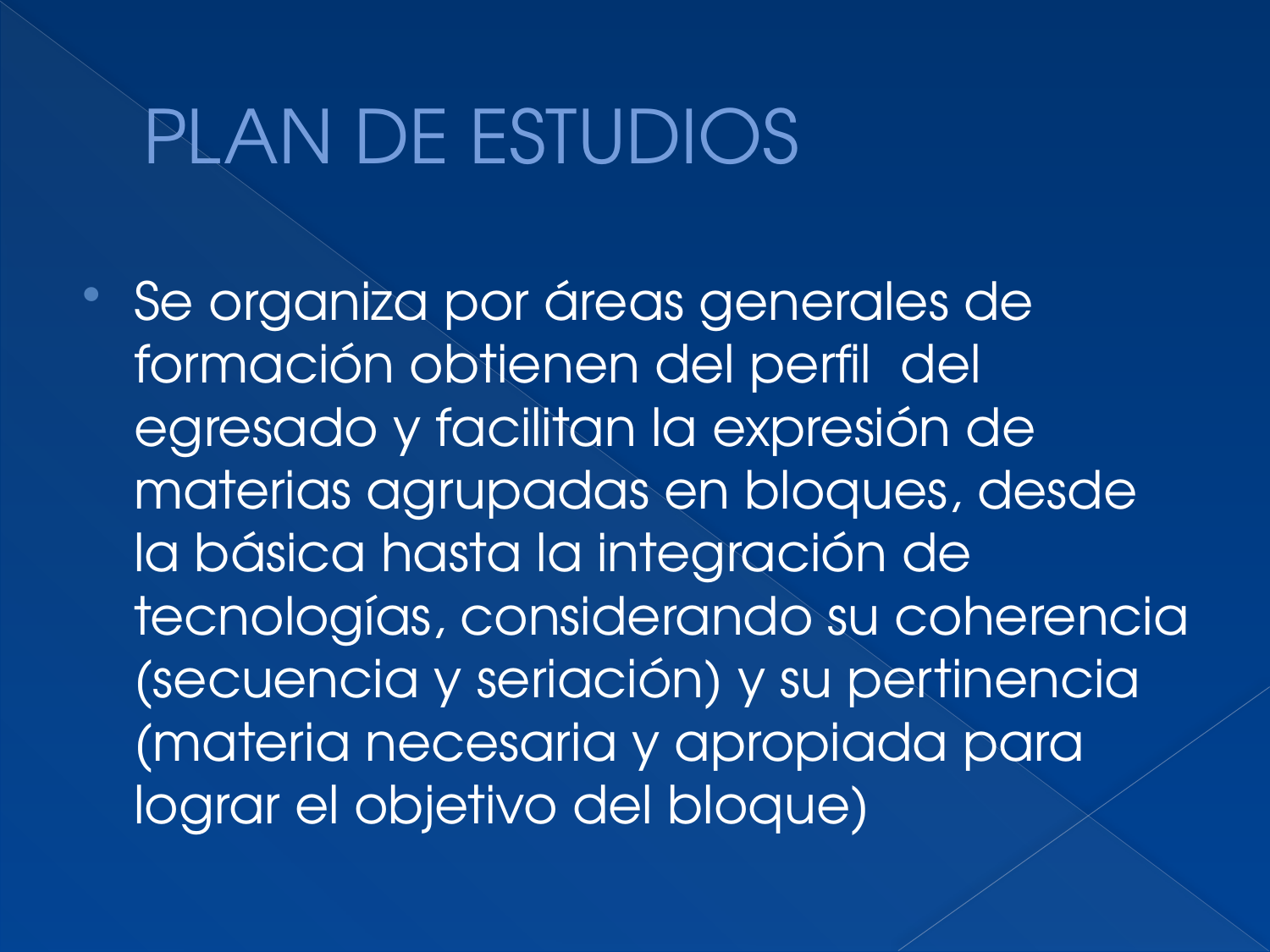

# PLAN DE ESTUDIOS
Se organiza por áreas generales de formación obtienen del perfil  del egresado y facilitan la expresión de materias agrupadas en bloques, desde la básica hasta la integración de tecnologías, considerando su coherencia (secuencia y seriación) y su pertinencia (materia necesaria y apropiada para lograr el objetivo del bloque)